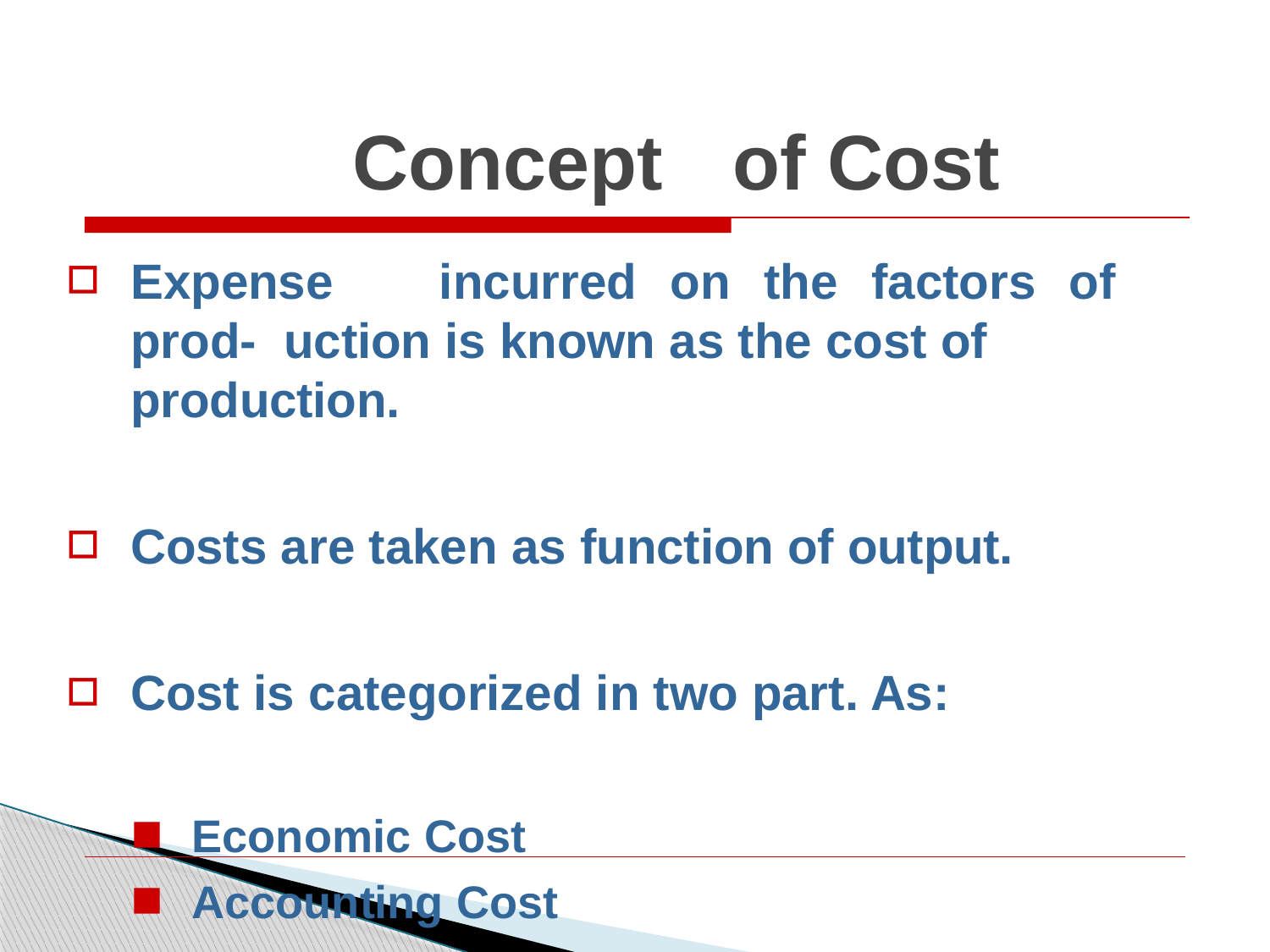

# Concept	of Cost

Expense	incurred	on	the	factors	of	prod-  uction is known as the cost of production.

Costs are taken as function of output.

Cost is categorized in two part. As:

Economic Cost
Accounting Cost